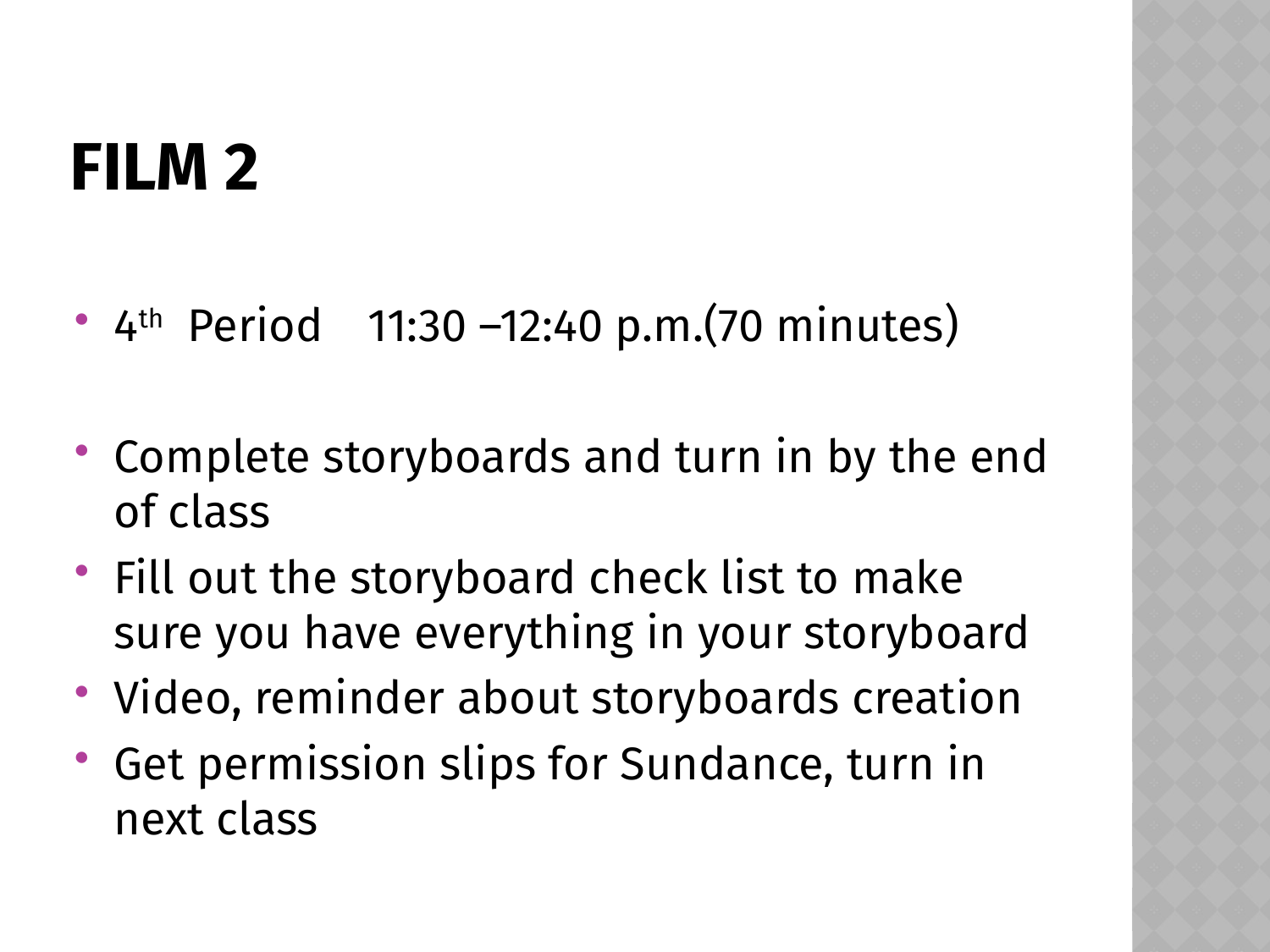

# Film 2

4th  Period	11:30 –12:40 p.m.(70 minutes)

Complete storyboards and turn in by the end of class
Fill out the storyboard check list to make sure you have everything in your storyboard
Video, reminder about storyboards creation
Get permission slips for Sundance, turn in next class